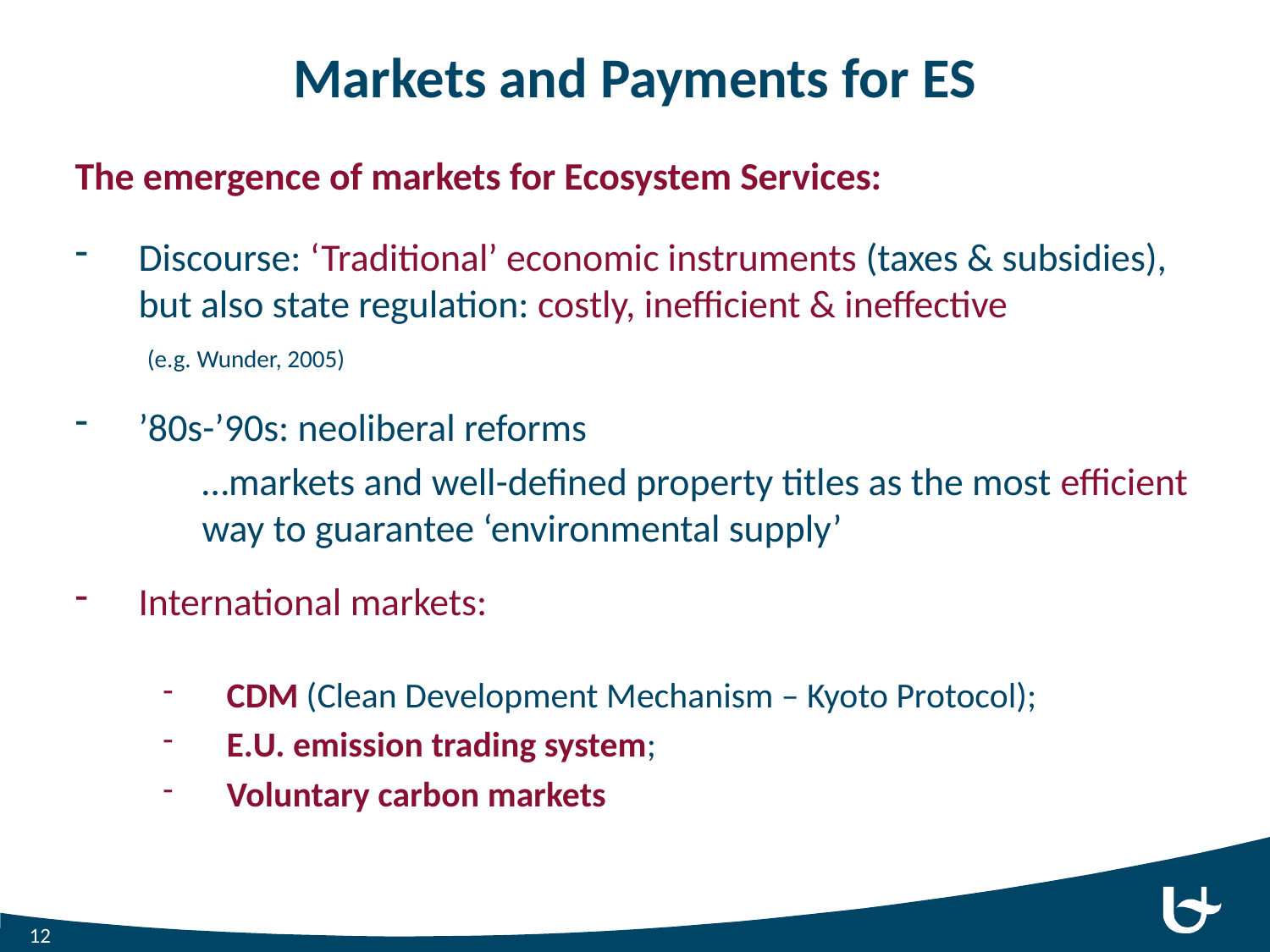

Markets and Payments for ES
The emergence of markets for Ecosystem Services:

Discourse: ‘Traditional’ economic instruments (taxes & subsidies), but also state regulation: costly, inefficient & ineffective
         (e.g. Wunder, 2005)

’80s-’90s: neoliberal reforms
	…markets and well-defined property titles as the most efficient 	way to guarantee ‘environmental supply’

International markets:

CDM (Clean Development Mechanism – Kyoto Protocol);
E.U. emission trading system;
Voluntary carbon markets

12